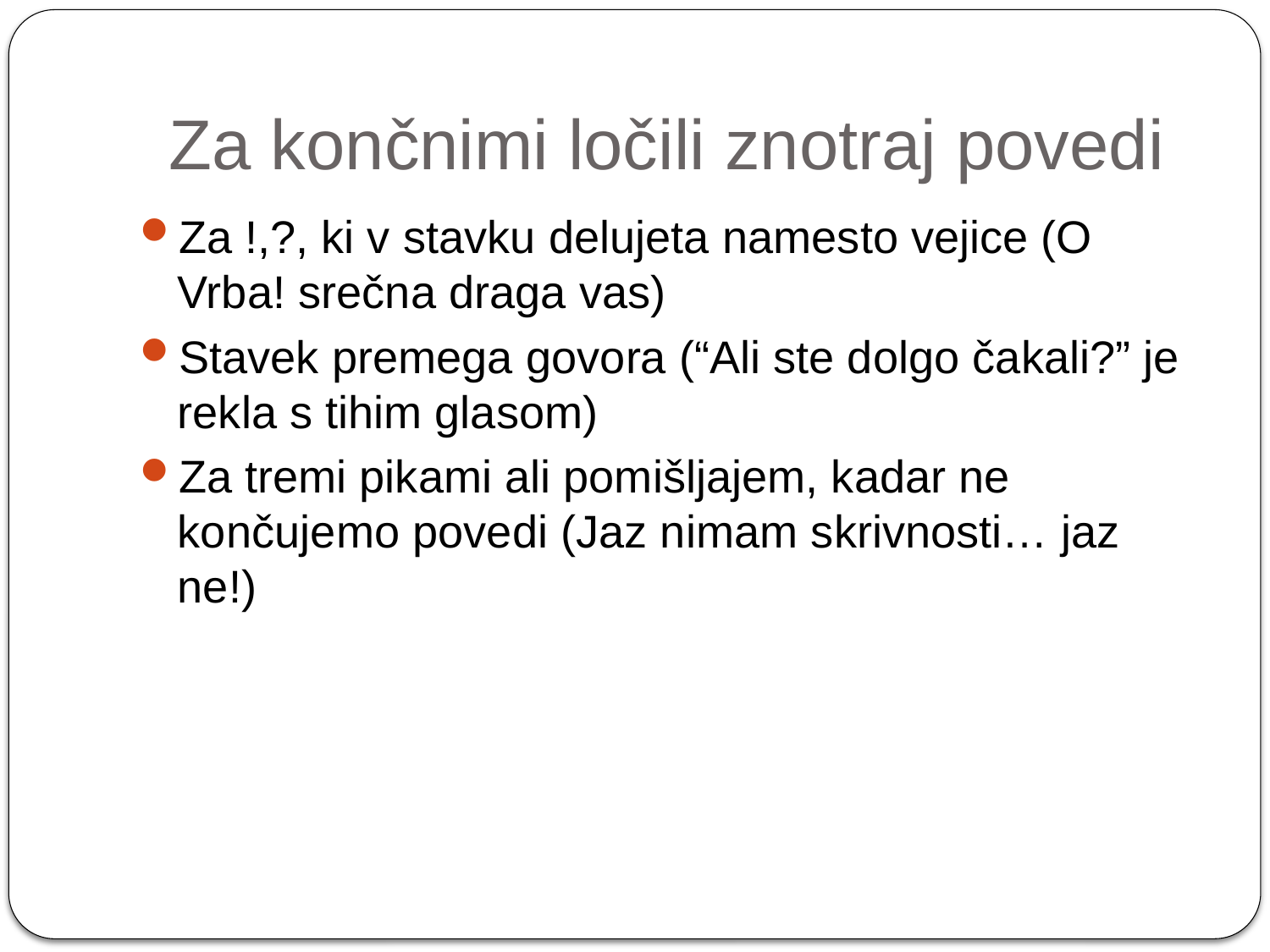

# Za končnimi ločili znotraj povedi
Za !,?, ki v stavku delujeta namesto vejice (O Vrba! srečna draga vas)
Stavek premega govora (“Ali ste dolgo čakali?” je rekla s tihim glasom)
Za tremi pikami ali pomišljajem, kadar ne končujemo povedi (Jaz nimam skrivnosti… jaz ne!)